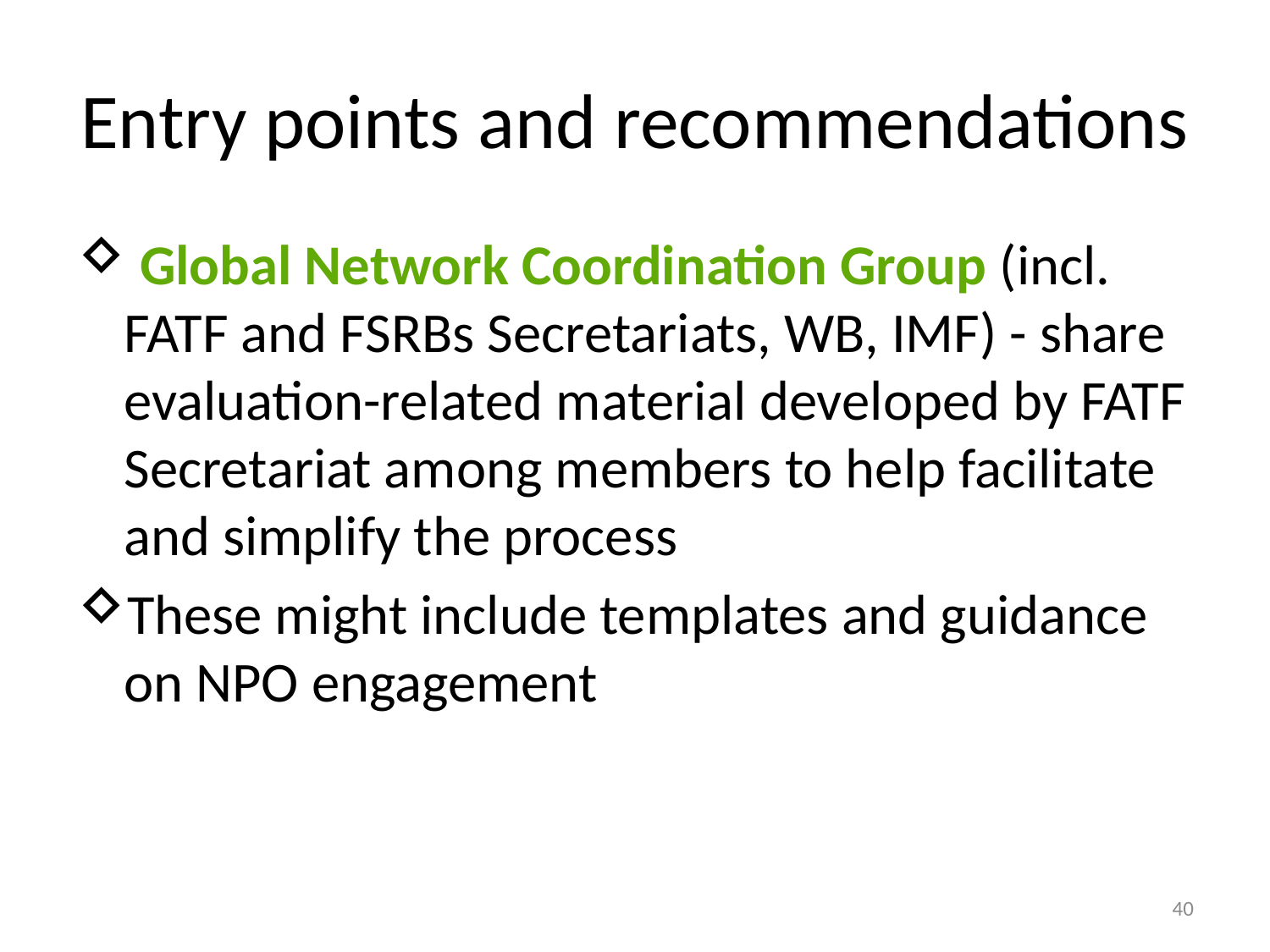

# Entry points and recommendations
 Global Network Coordination Group (incl. FATF and FSRBs Secretariats, WB, IMF) - share evaluation-related material developed by FATF Secretariat among members to help facilitate and simplify the process
These might include templates and guidance on NPO engagement
40